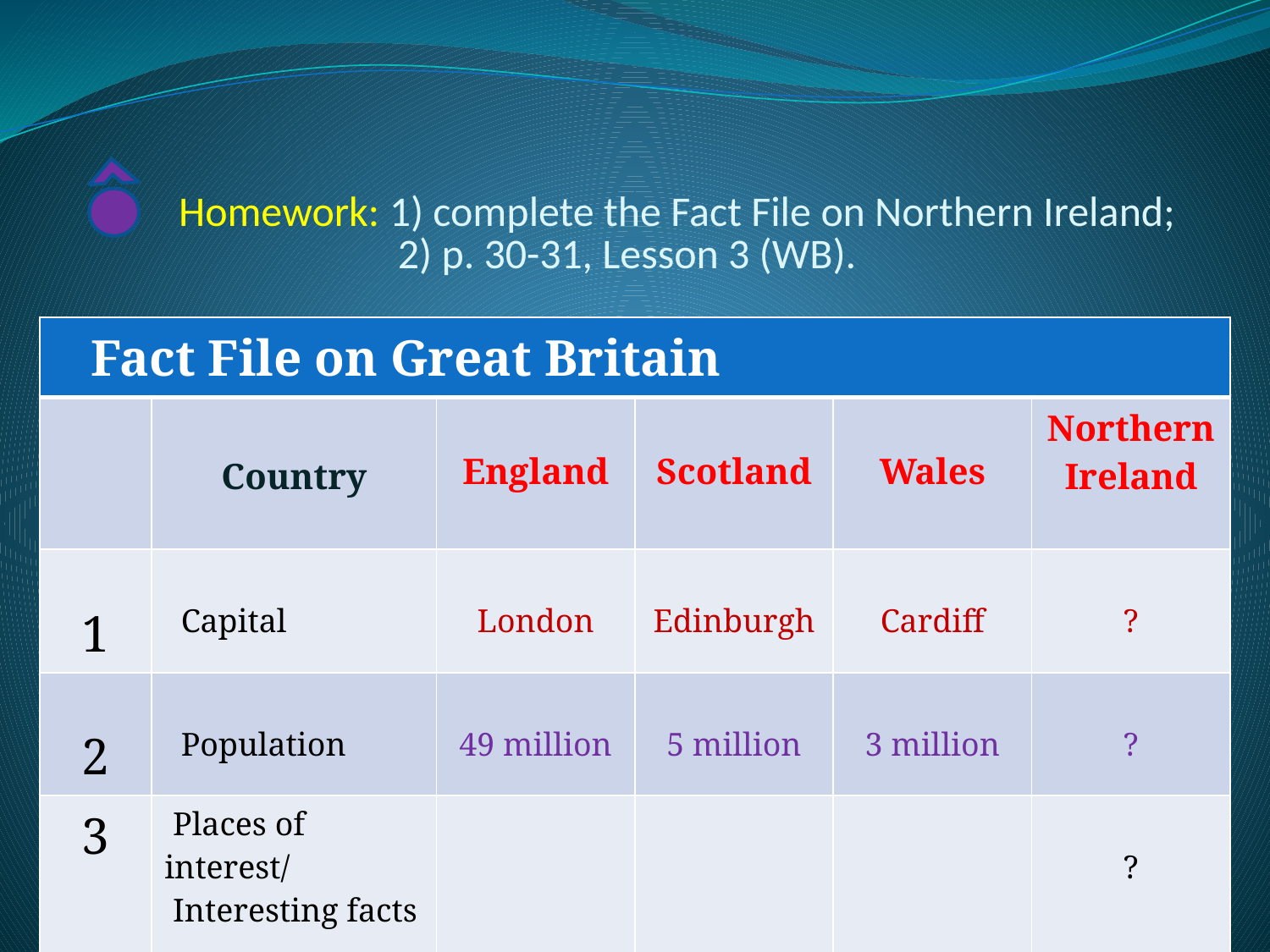

# Homework: 1) complete the Fact File on Northern Ireland; 2) p. 30-31, Lesson 3 (WB).

| Fact File on Great Britain |  |  |  |  |  |
| --- | --- | --- | --- | --- | --- |
|  | Country | England | Scotland | Wales | Northern Ireland |
| 1 | Capital | London | Edinburgh | Cardiff | ? |
| 2 | Population | 49 million | 5 million | 3 million | ? |
| 3 | Places of interest/ Interesting facts |  |  |  | ? |